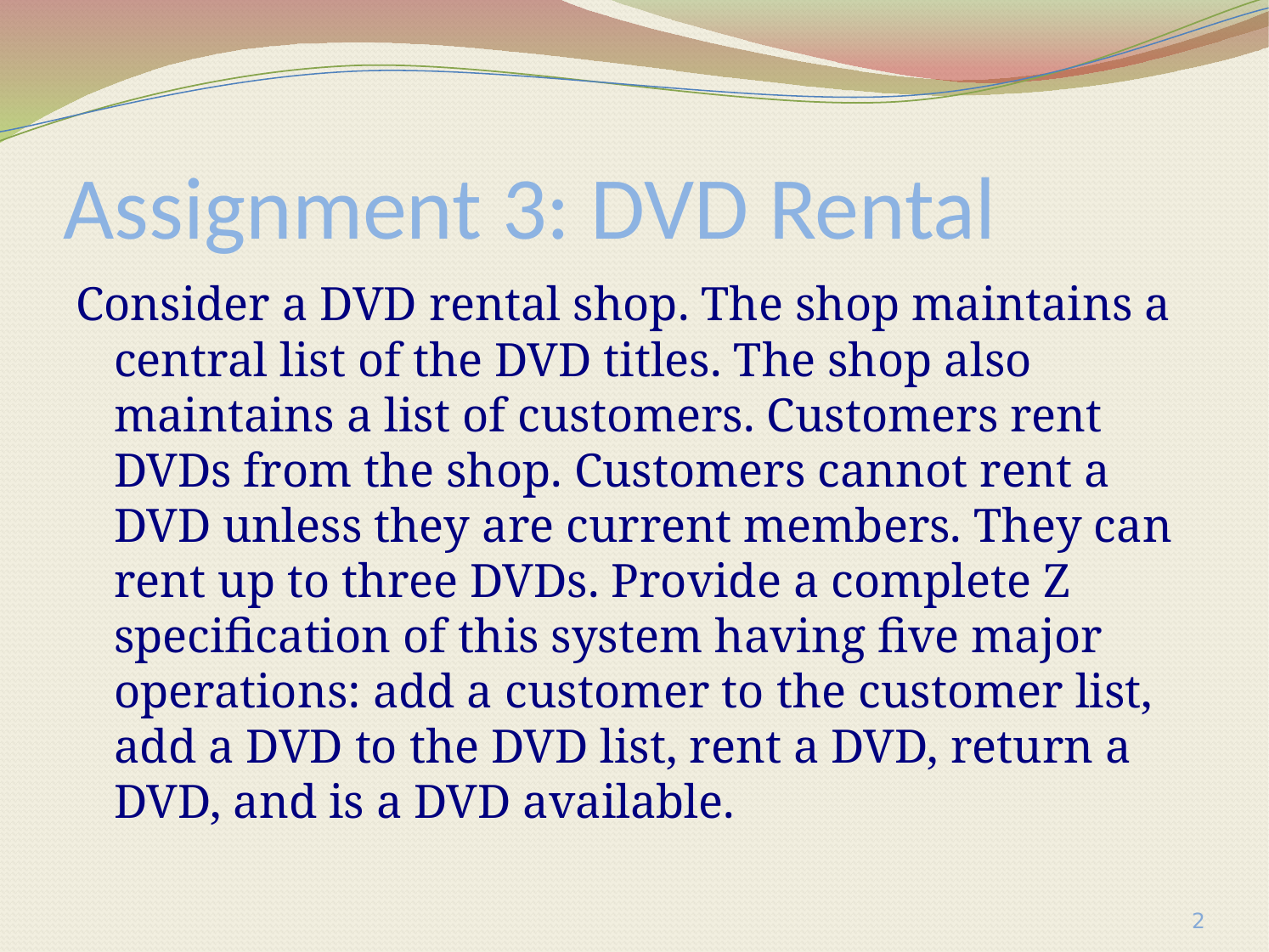

# Assignment 3: DVD Rental
Consider a DVD rental shop. The shop maintains a central list of the DVD titles. The shop also maintains a list of customers. Customers rent DVDs from the shop. Customers cannot rent a DVD unless they are current members. They can rent up to three DVDs. Provide a complete Z specification of this system having five major operations: add a customer to the customer list, add a DVD to the DVD list, rent a DVD, return a DVD, and is a DVD available.

2